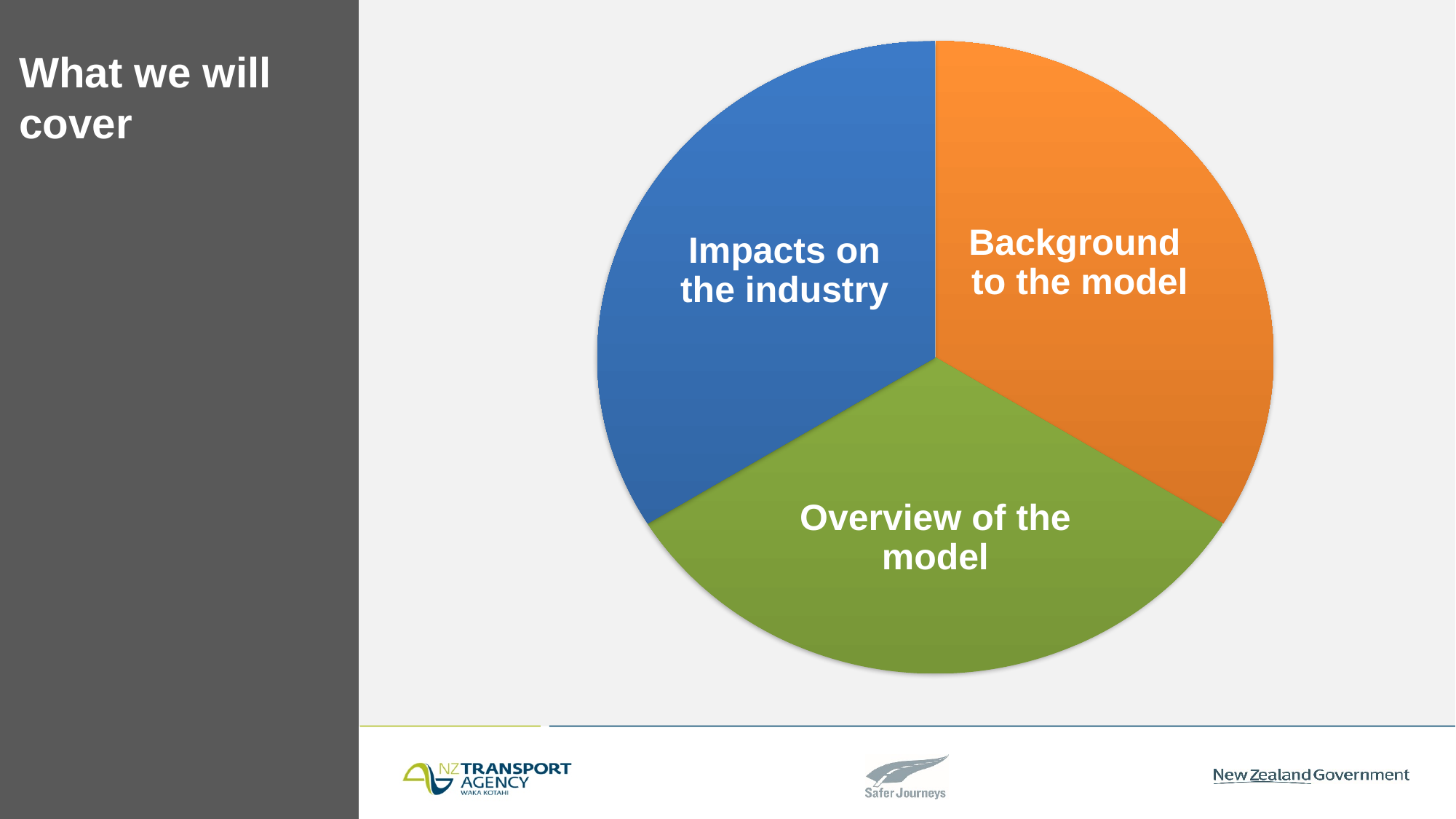

# What we will cover
Background  to the model
Overview of the model
Impacts on the industry